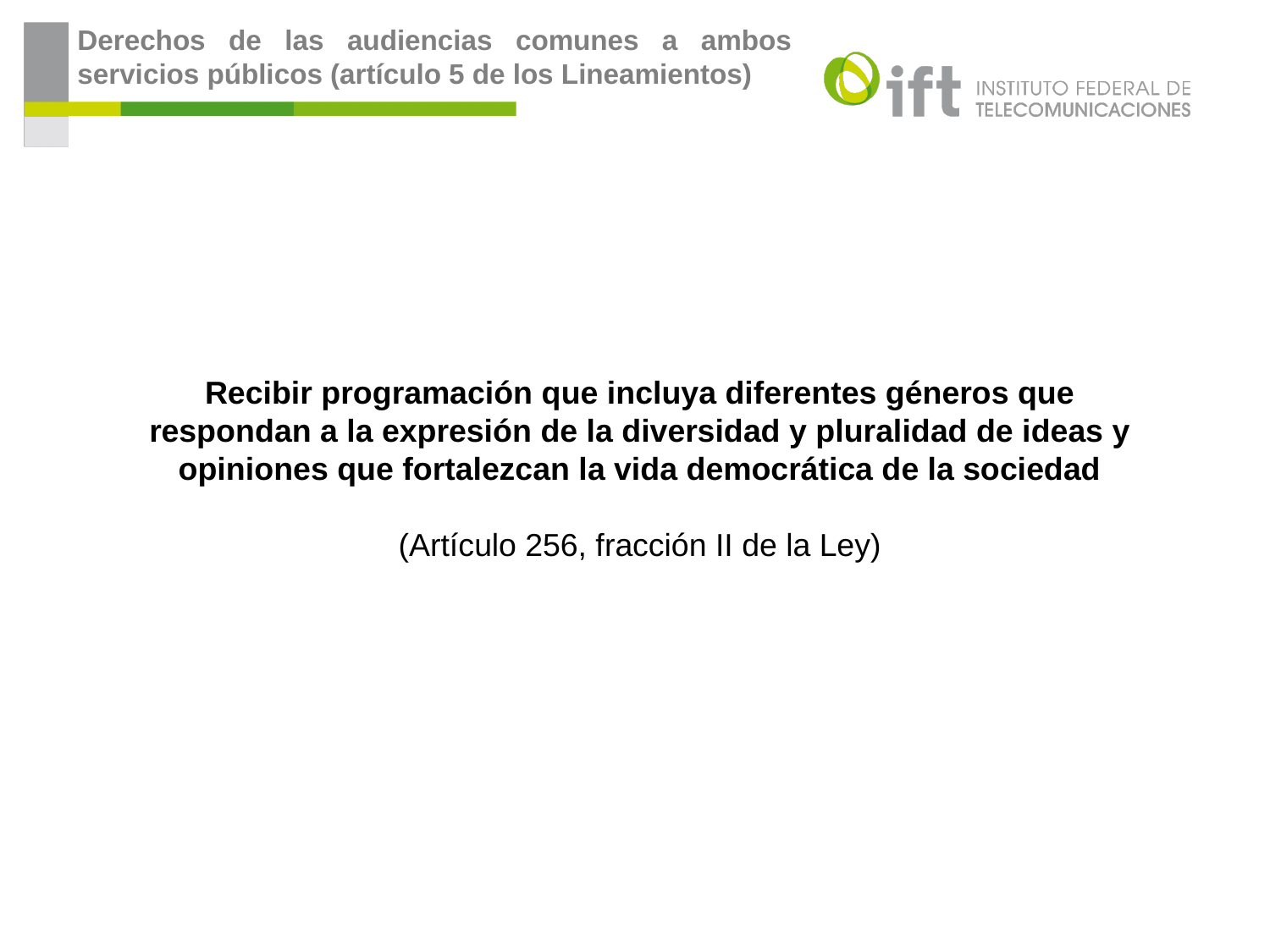

Derechos de las audiencias comunes a ambos servicios públicos (artículo 5 de los Lineamientos)

Recibir programación que incluya diferentes géneros que respondan a la expresión de la diversidad y pluralidad de ideas y opiniones que fortalezcan la vida democrática de la sociedad

(Artículo 256, fracción II de la Ley)